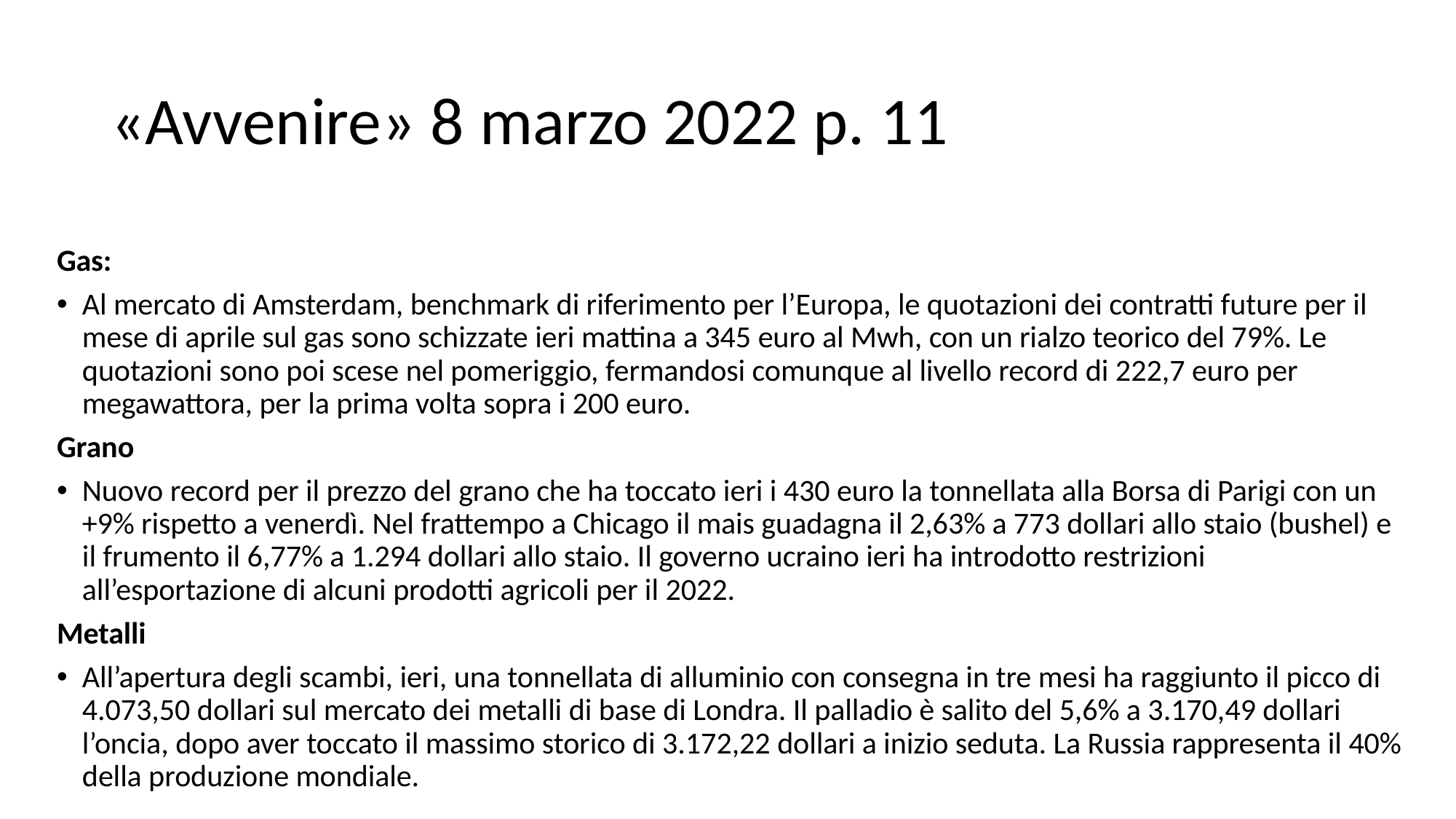

# «Avvenire» 8 marzo 2022 p. 11
Gas:
Al mercato di Amsterdam, benchmark di riferimento per l’Europa, le quotazioni dei contratti future per il mese di aprile sul gas sono schizzate ieri mattina a 345 euro al Mwh, con un rialzo teorico del 79%. Le quotazioni sono poi scese nel pomeriggio, fermandosi comunque al livello record di 222,7 euro per megawattora, per la prima volta sopra i 200 euro.
Grano
Nuovo record per il prezzo del grano che ha toccato ieri i 430 euro la tonnellata alla Borsa di Parigi con un +9% rispetto a venerdì. Nel frattempo a Chicago il mais guadagna il 2,63% a 773 dollari allo staio (bushel) e il frumento il 6,77% a 1.294 dollari allo staio. Il governo ucraino ieri ha introdotto restrizioni all’esportazione di alcuni prodotti agricoli per il 2022.
Metalli
All’apertura degli scambi, ieri, una tonnellata di alluminio con consegna in tre mesi ha raggiunto il picco di 4.073,50 dollari sul mercato dei metalli di base di Londra. Il palladio è salito del 5,6% a 3.170,49 dollari l’oncia, dopo aver toccato il massimo storico di 3.172,22 dollari a inizio seduta. La Russia rappresenta il 40% della produzione mondiale.